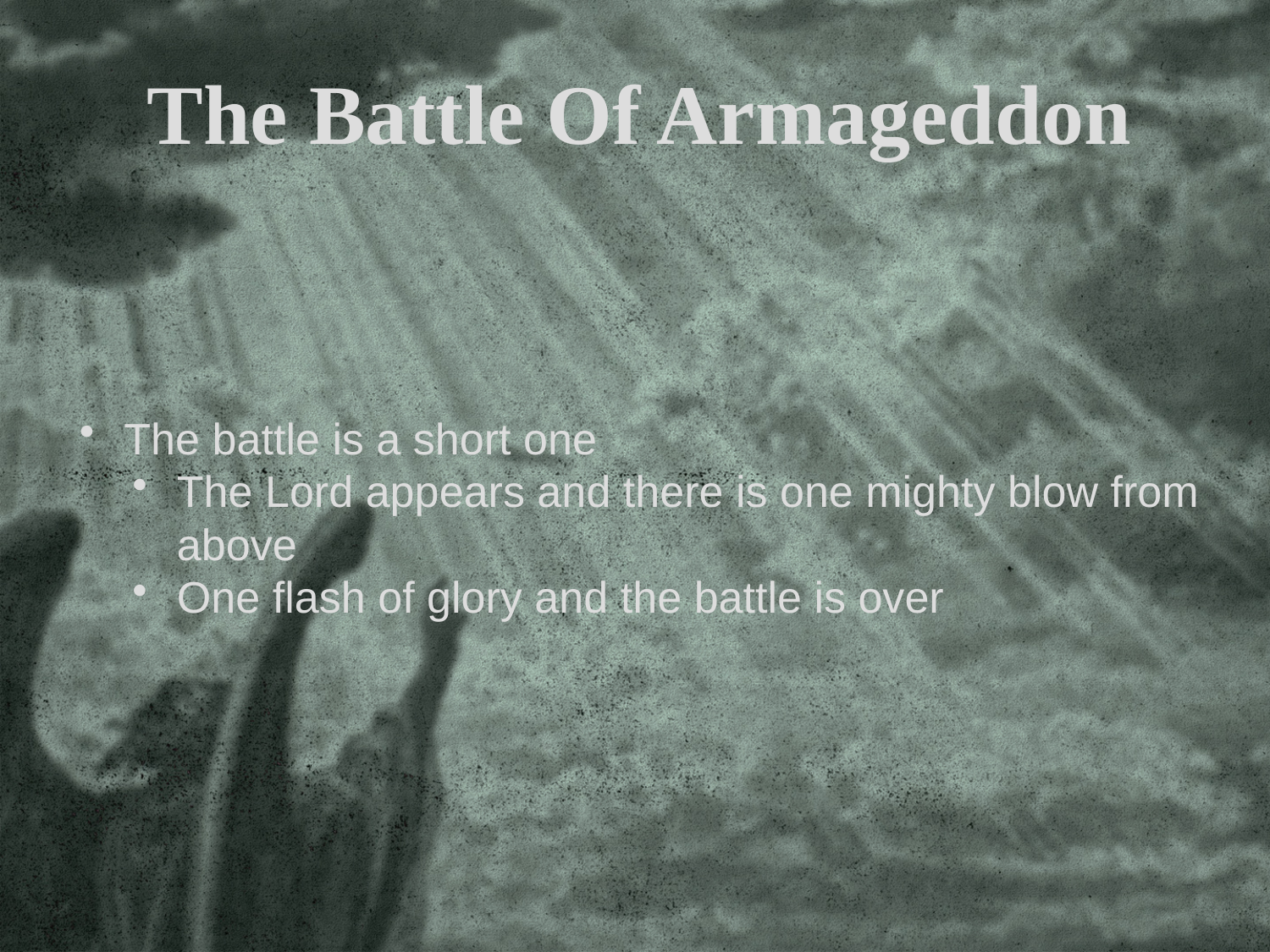

The Battle Of Armageddon
The battle is a short one
The Lord appears and there is one mighty blow from above
One flash of glory and the battle is over